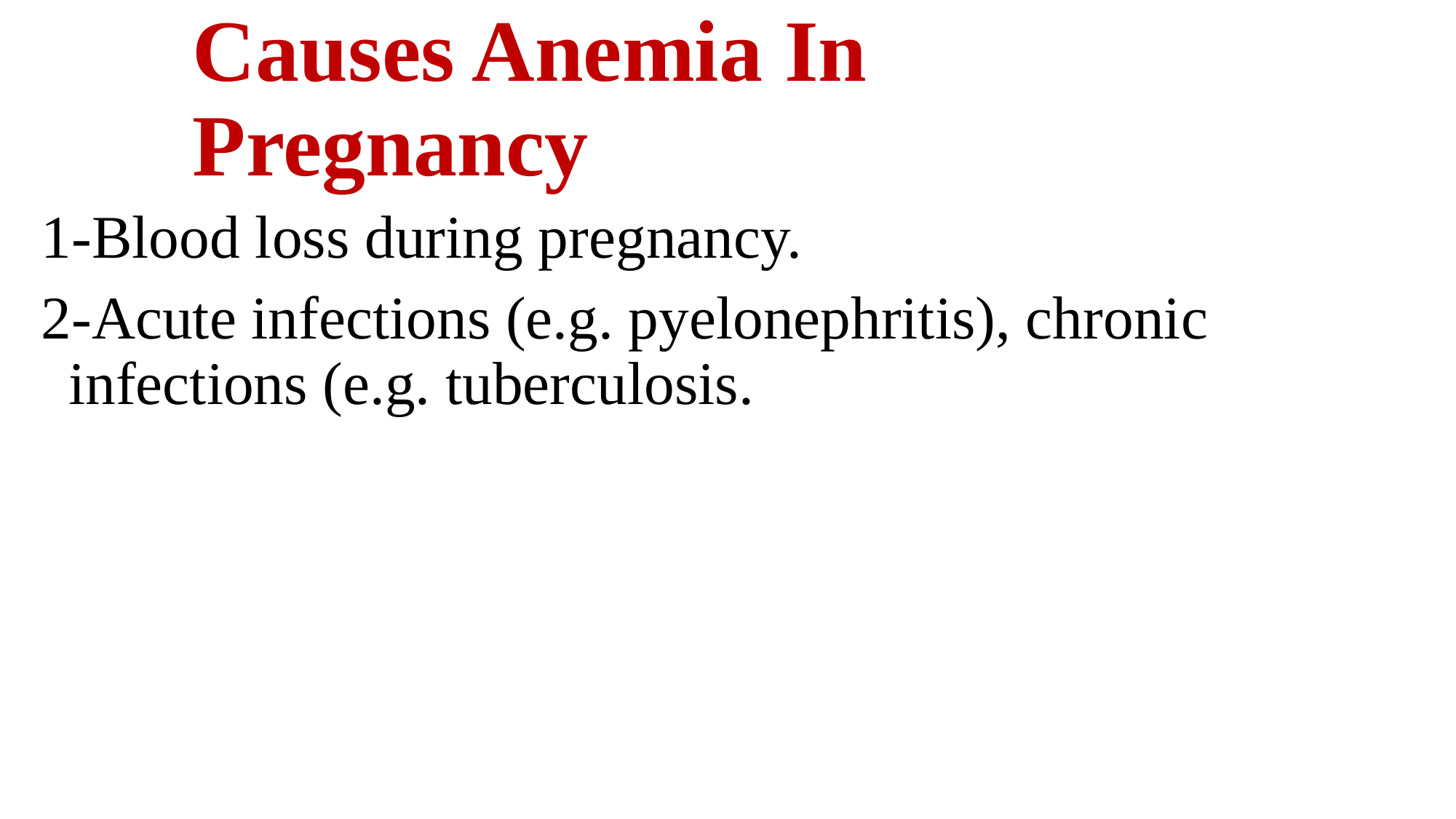

# Causes Anemia In Pregnancy
1-Blood loss during pregnancy.
2-Acute infections (e.g. pyelonephritis), chronic infections (e.g. tuberculosis.